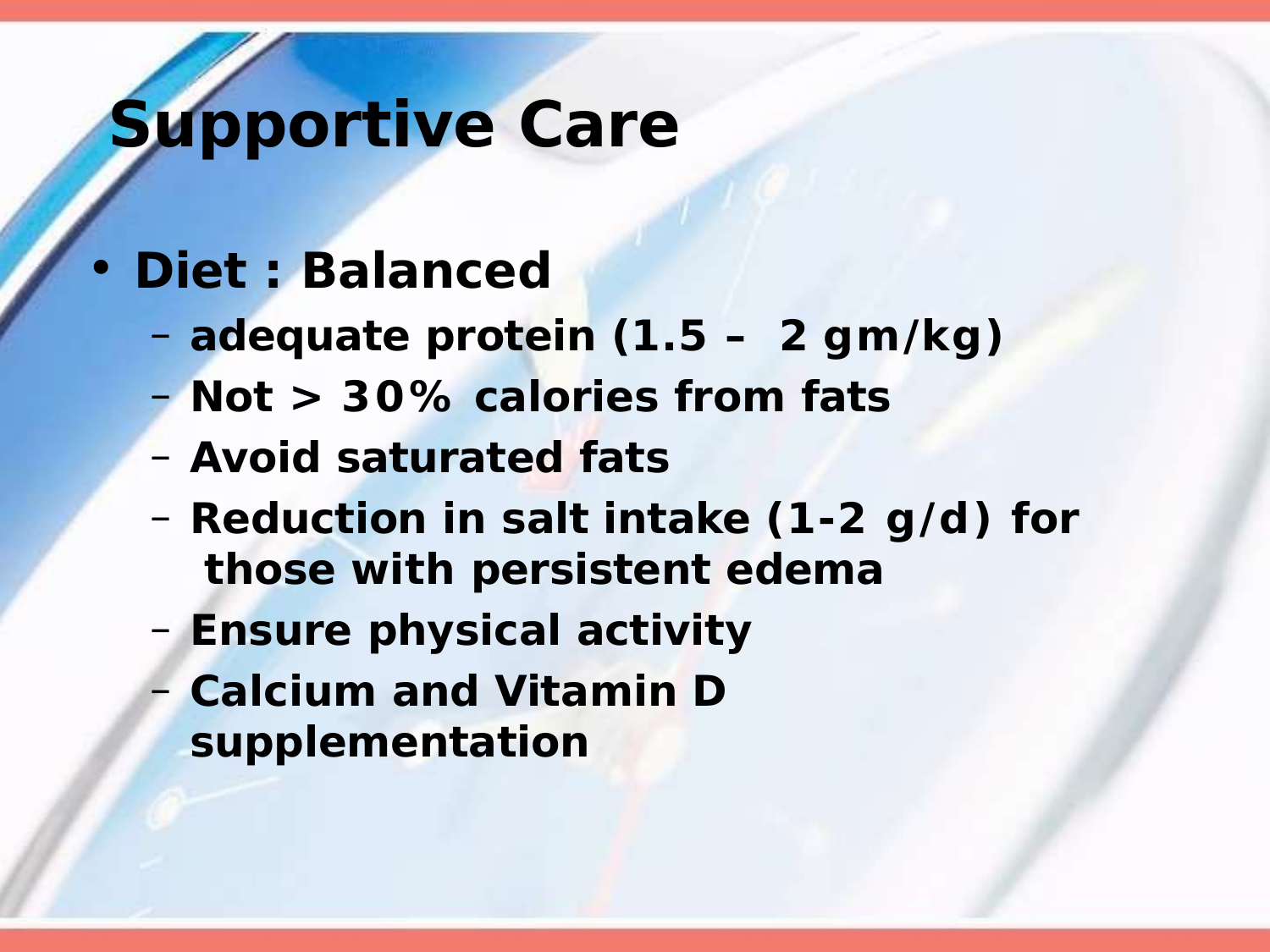

# Supportive Care
Diet : Balanced
adequate protein (1.5 – 2 gm/kg)
Not > 30% calories from fats
Avoid saturated fats
Reduction in salt intake (1-2 g/d) for  those with persistent edema
Ensure physical activity
Calcium and Vitamin D supplementation